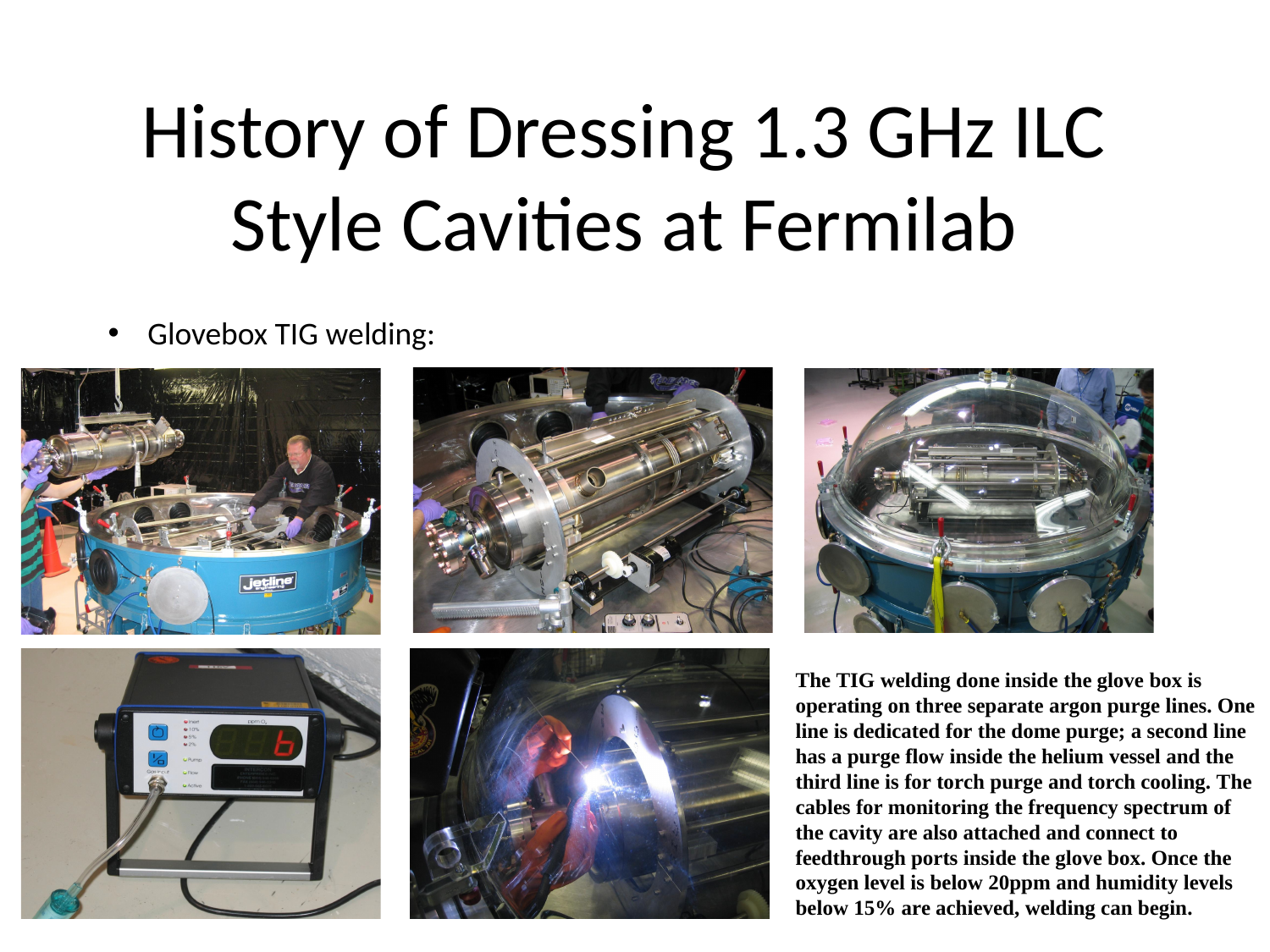

# History of Dressing 1.3 GHz ILC Style Cavities at Fermilab
Glovebox TIG welding:

The TIG welding done inside the glove box is operating on three separate argon purge lines. One line is dedicated for the dome purge; a second line has a purge flow inside the helium vessel and the third line is for torch purge and torch cooling. The cables for monitoring the frequency spectrum of the cavity are also attached and connect to feedthrough ports inside the glove box. Once the oxygen level is below 20ppm and humidity levels below 15% are achieved, welding can begin.